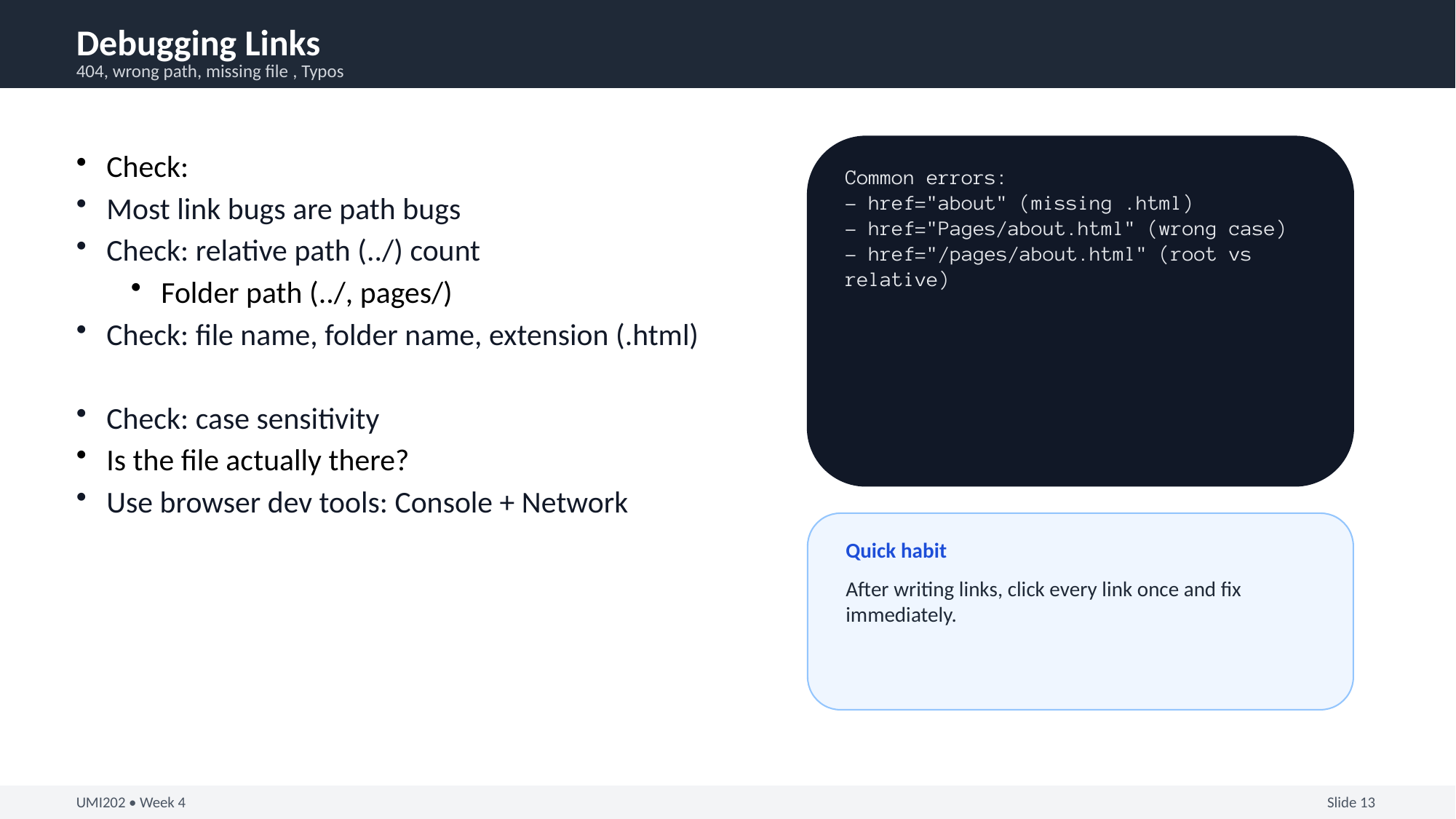

Debugging Links
404, wrong path, missing file , Typos
Check:
Most link bugs are path bugs
Check: relative path (../) count
Folder path (../, pages/)
Check: file name, folder name, extension (.html)

Check: case sensitivity
Is the file actually there?
Use browser dev tools: Console + Network

Common errors:
- href="about" (missing .html)
- href="Pages/about.html" (wrong case)
- href="/pages/about.html" (root vs relative)

Quick habit
After writing links, click every link once and fix immediately.

UMI202 • Week 4
Slide 13